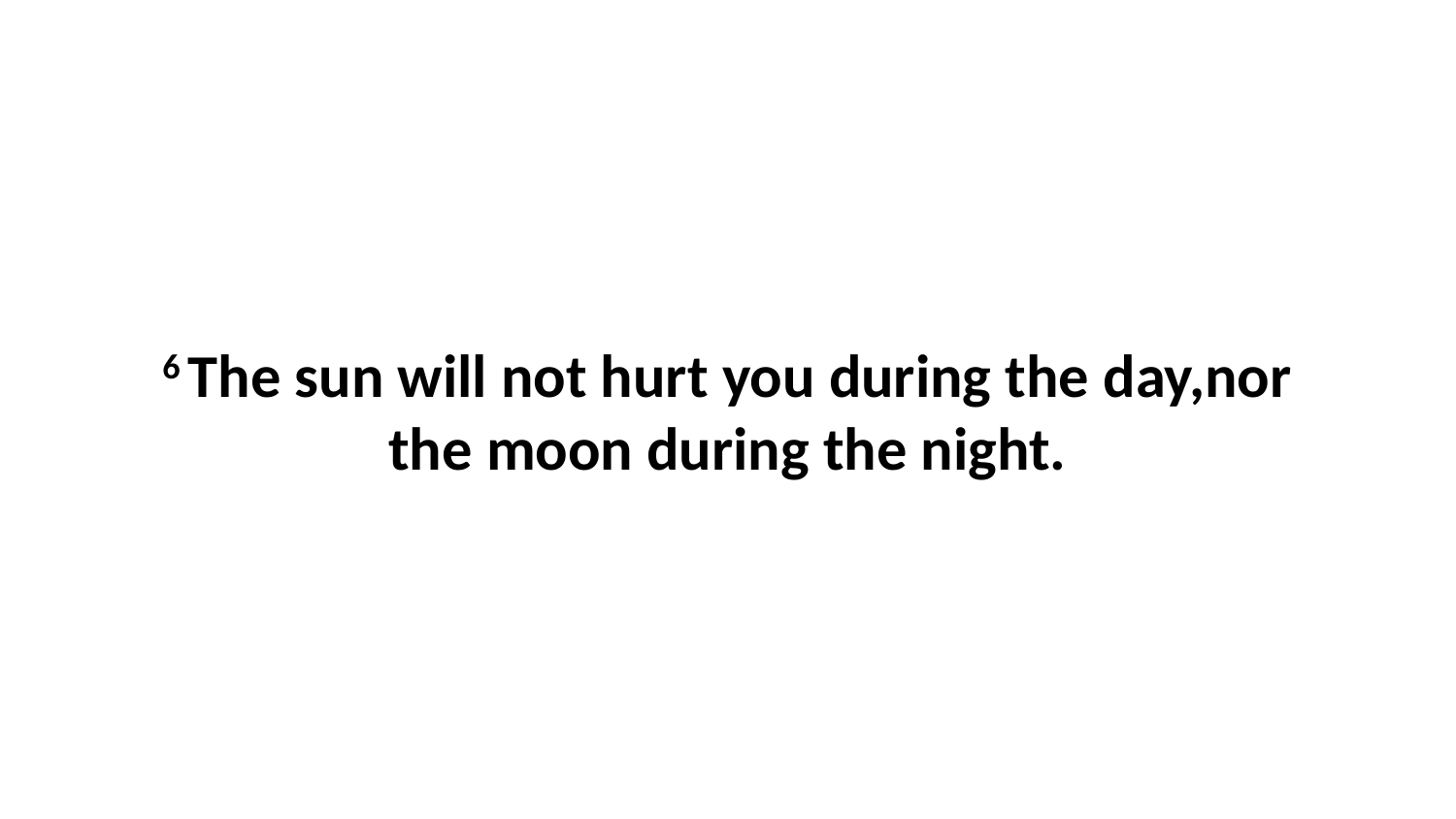

6 The sun will not hurt you during the day,nor the moon during the night.